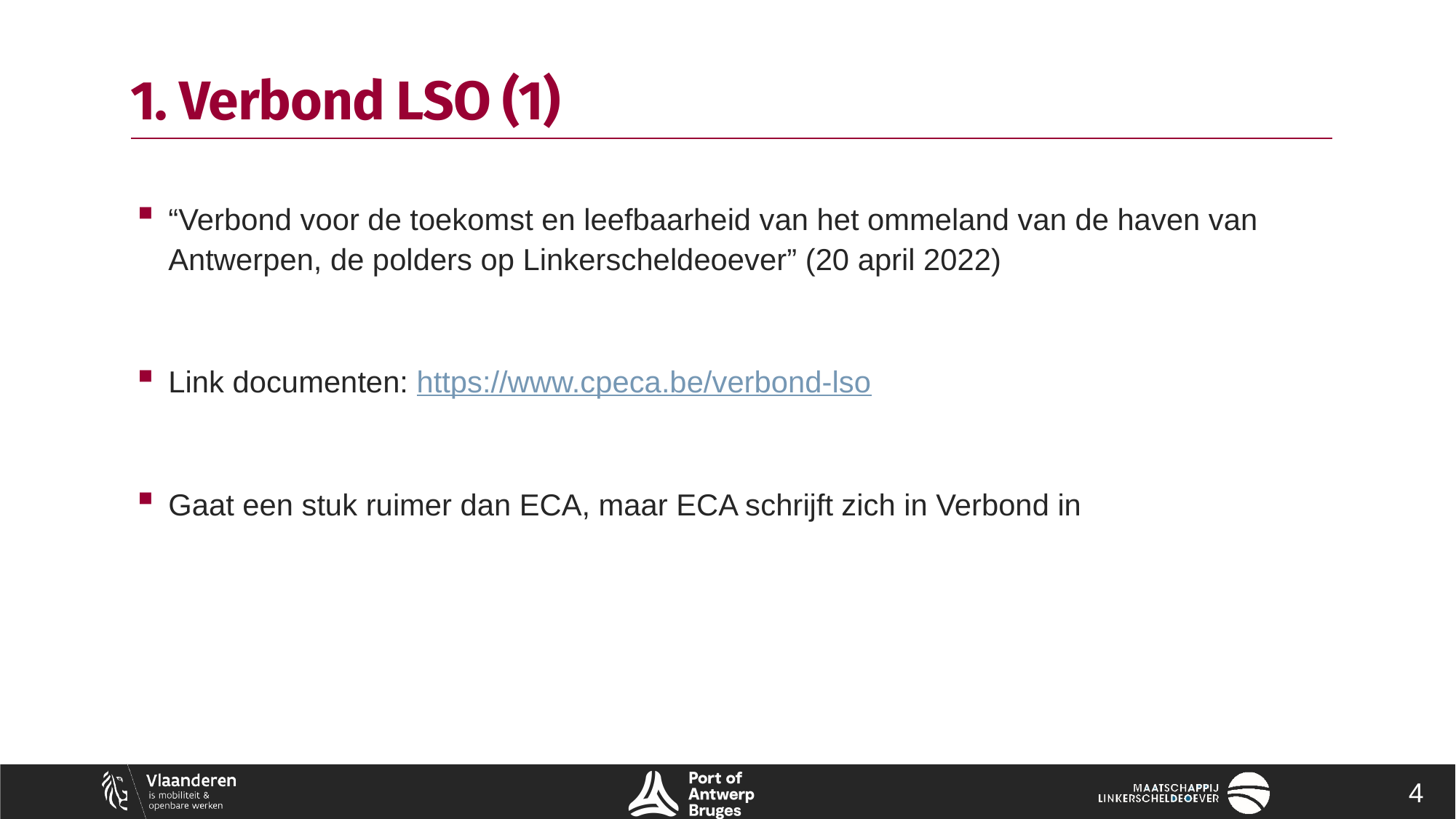

# 1. Verbond LSO (1)
“Verbond voor de toekomst en leefbaarheid van het ommeland van de haven van Antwerpen, de polders op Linkerscheldeoever” (20 april 2022)

Link documenten: https://www.cpeca.be/verbond-lso

Gaat een stuk ruimer dan ECA, maar ECA schrijft zich in Verbond in